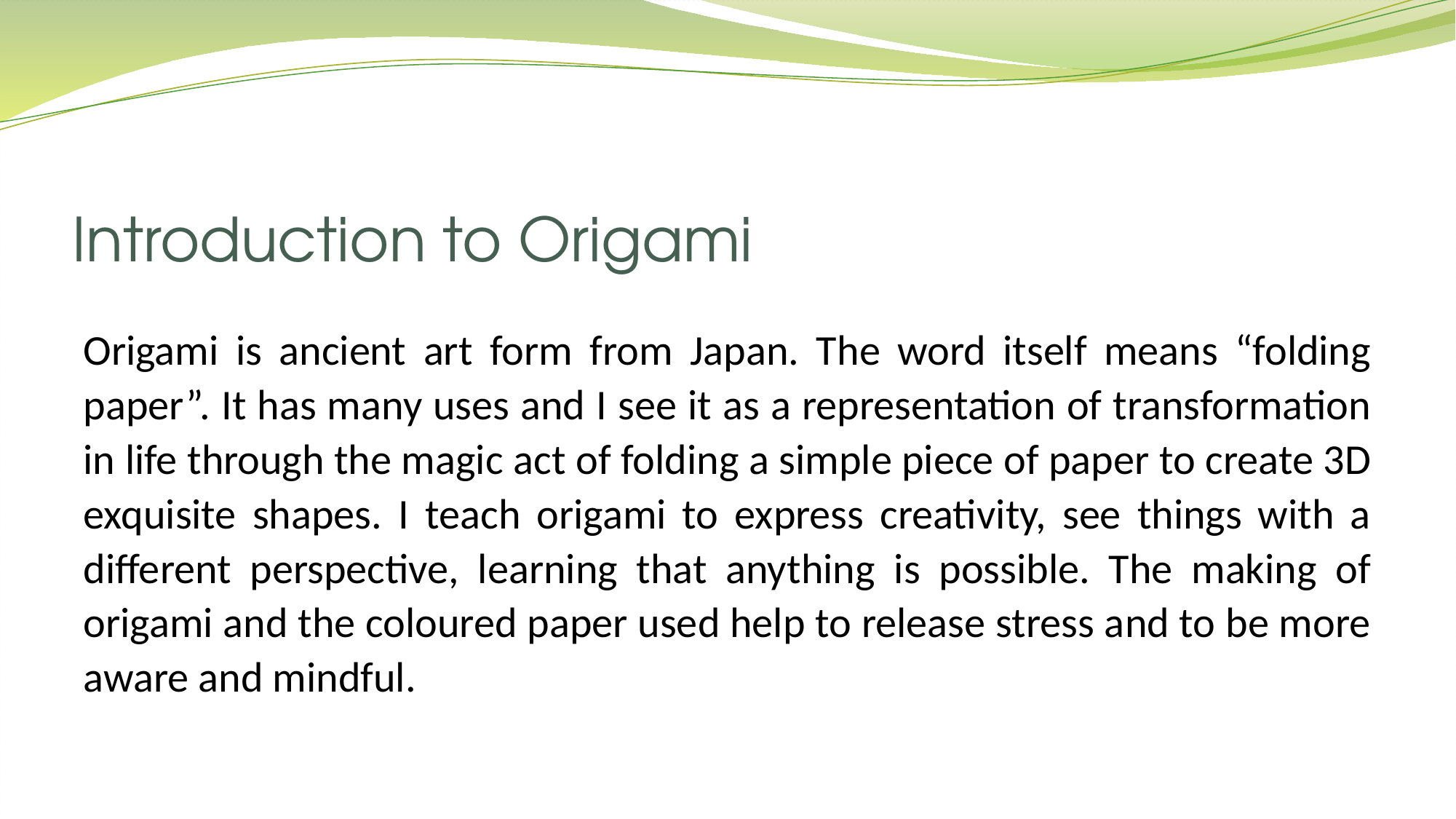

# Introduction to Origami
Origami is ancient art form from Japan. The word itself means “folding paper”. It has many uses and I see it as a representation of transformation in life through the magic act of folding a simple piece of paper to create 3D exquisite shapes. I teach origami to express creativity, see things with a different perspective, learning that anything is possible. The making of origami and the coloured paper used help to release stress and to be more aware and mindful.